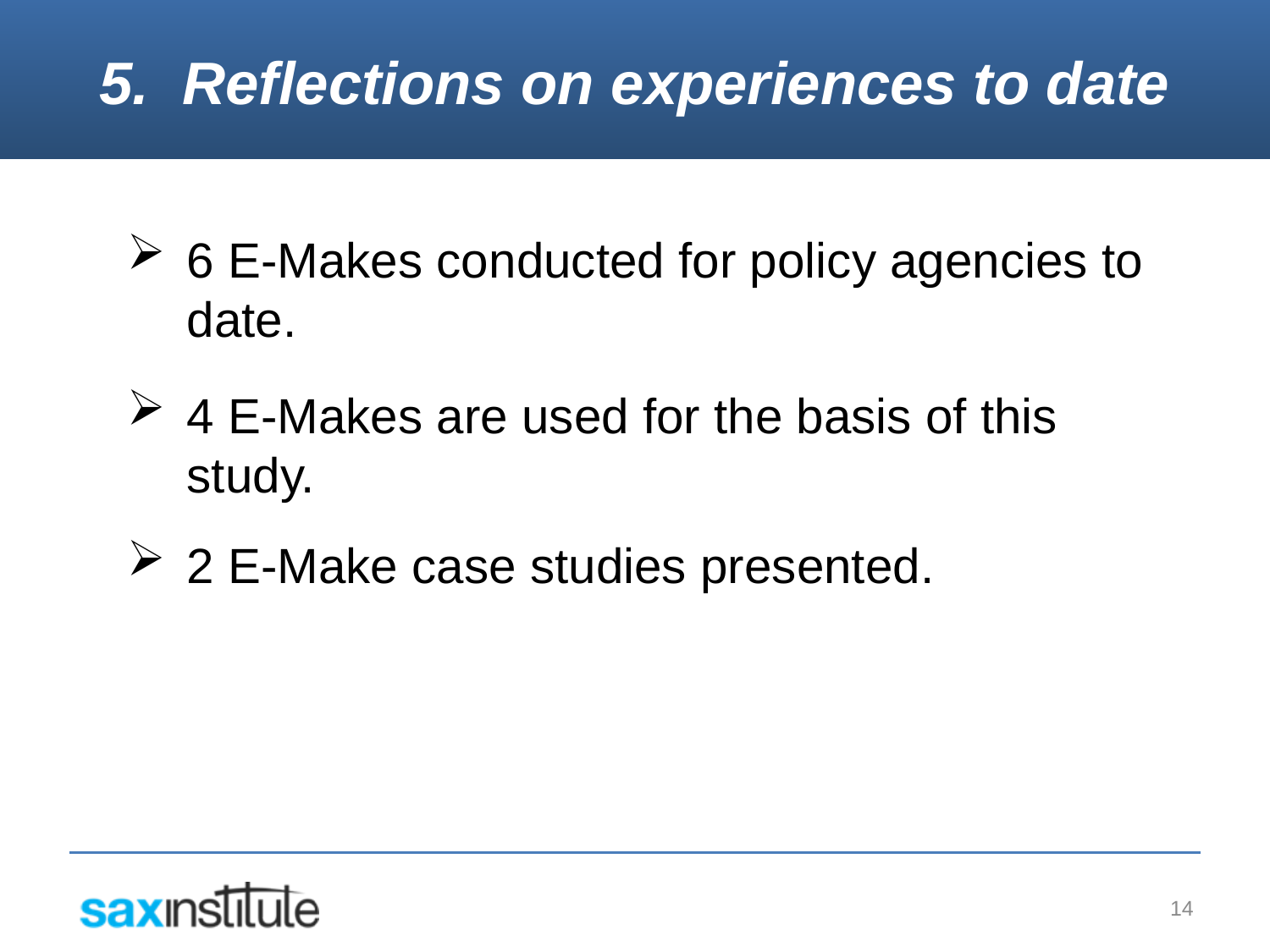

5.  Reflections on experiences to date
6 E-Makes conducted for policy agencies to date.
4 E-Makes are used for the basis of this study.
2 E-Make case studies presented.

14